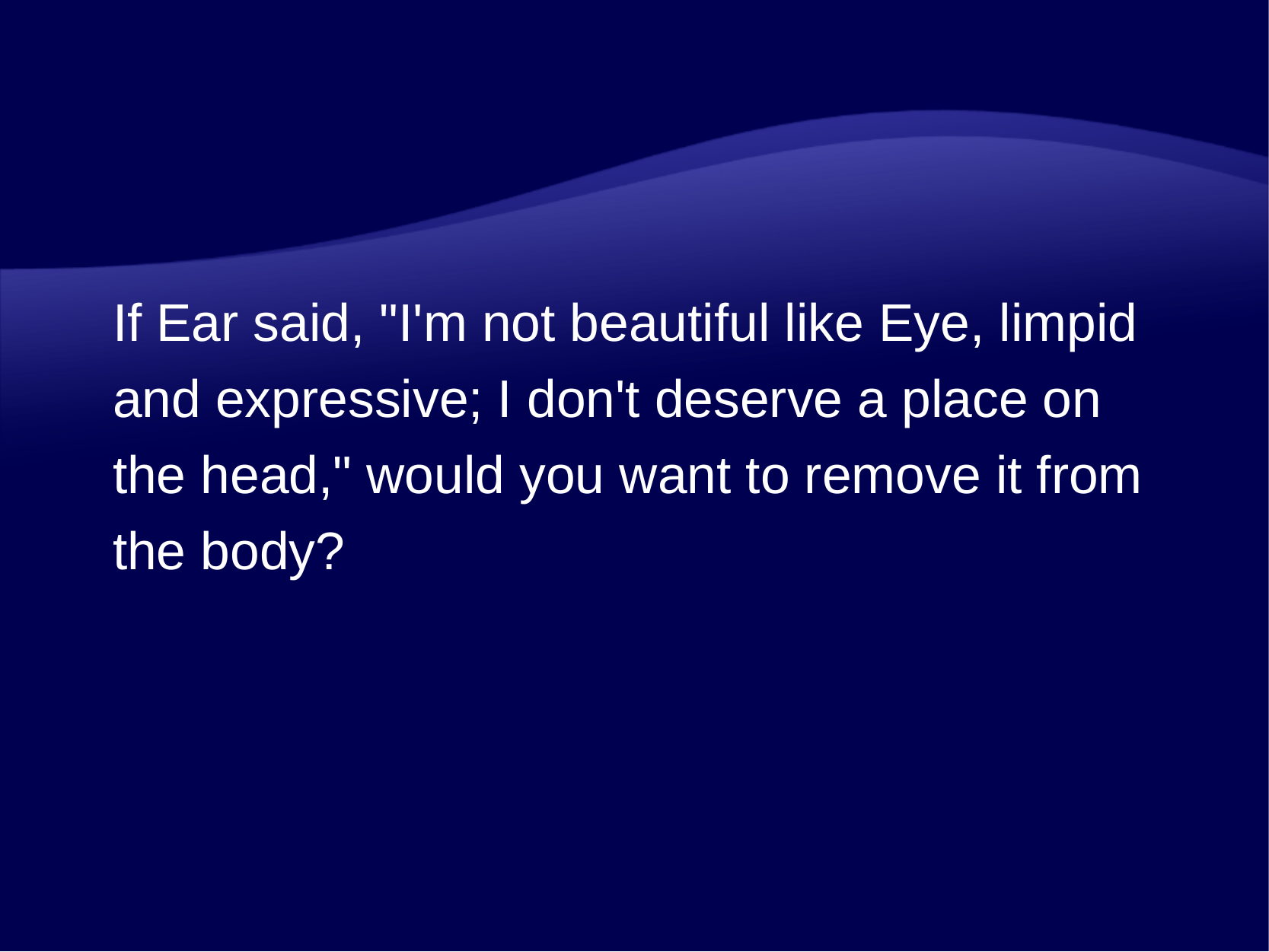

If Ear said, "I'm not beautiful like Eye, limpid and expressive; I don't deserve a place on the head," would you want to remove it from the body?